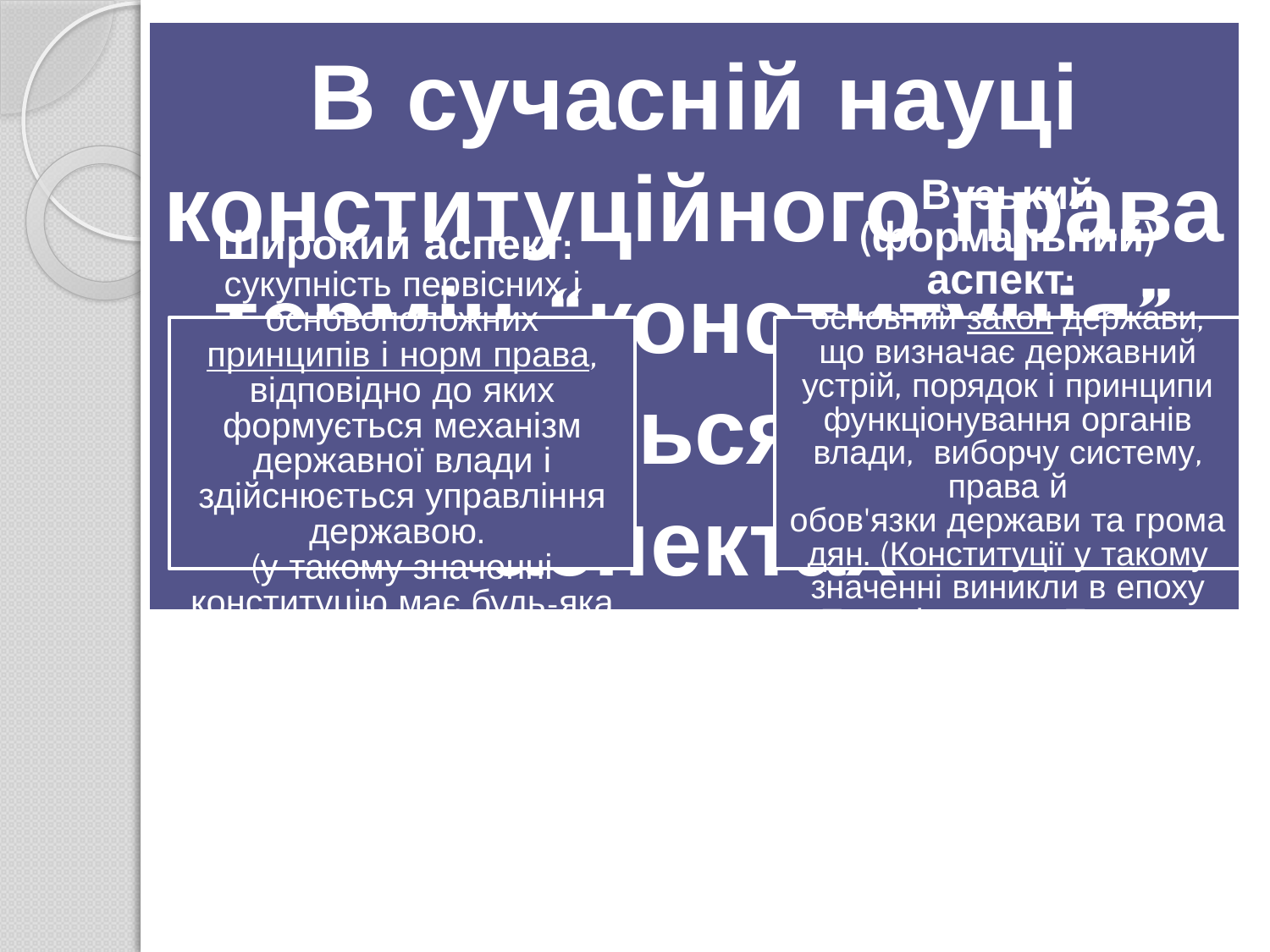

Широкий аспект:
сукупність первісних і основоположних принципів і норм права, відповідно до яких формується механізм державної влади і здійснюється управління державою.
(у такому значенні конституцію має будь-яка держава).
основний закон держави, що визначає державний устрій, порядок і принципи функціонування органів влади,  виборчу систему, права й обов'язки держави та громадян. (Конституції у такому значенні виникли в епоху Просвітництва. Першою такою конституцією була Конституція США 1787 р.)